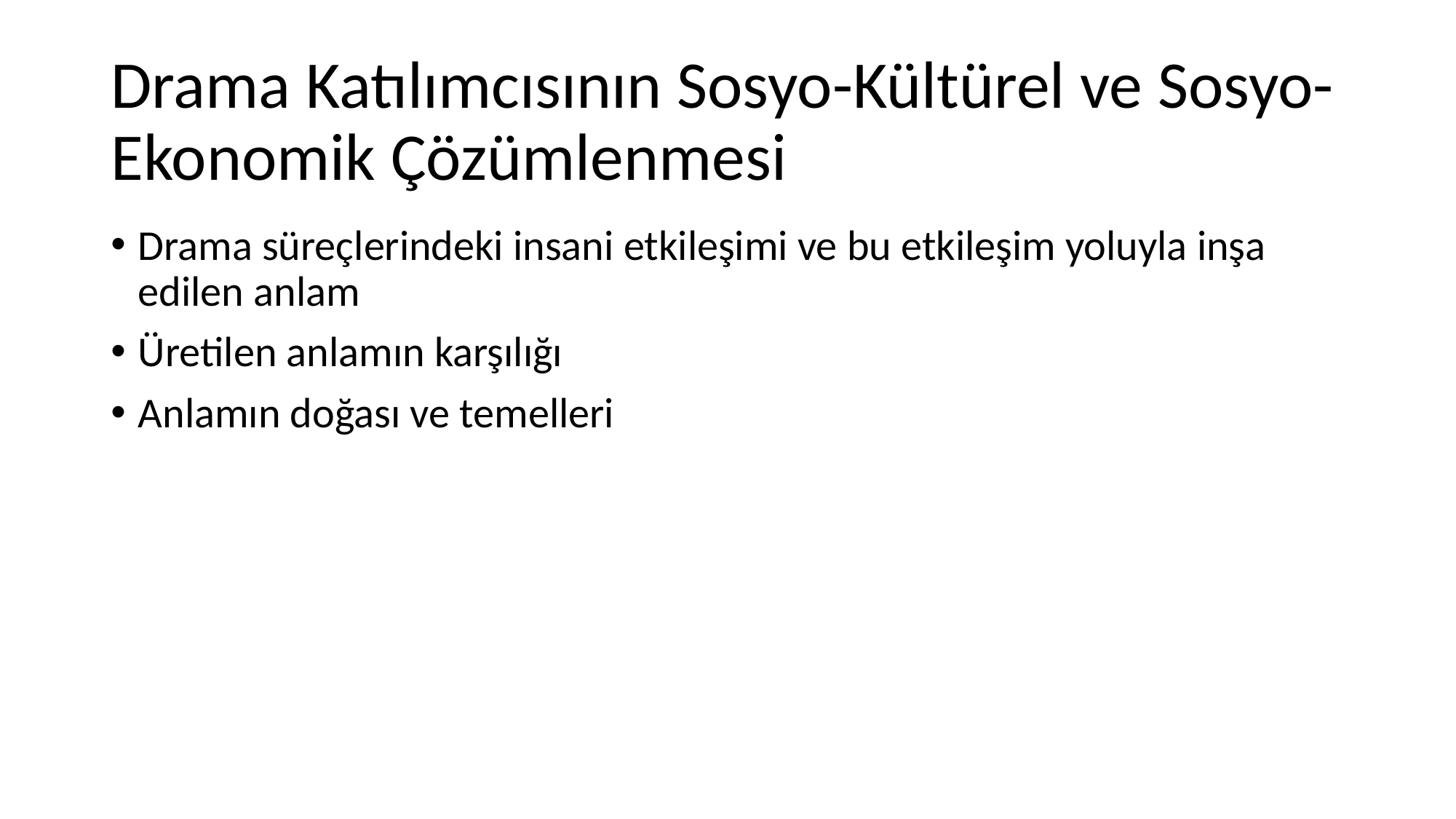

# Drama Katılımcısının Sosyo-Kültürel ve Sosyo-Ekonomik Çözümlenmesi
Drama süreçlerindeki insani etkileşimi ve bu etkileşim yoluyla inşa edilen anlam
Üretilen anlamın karşılığı
Anlamın doğası ve temelleri